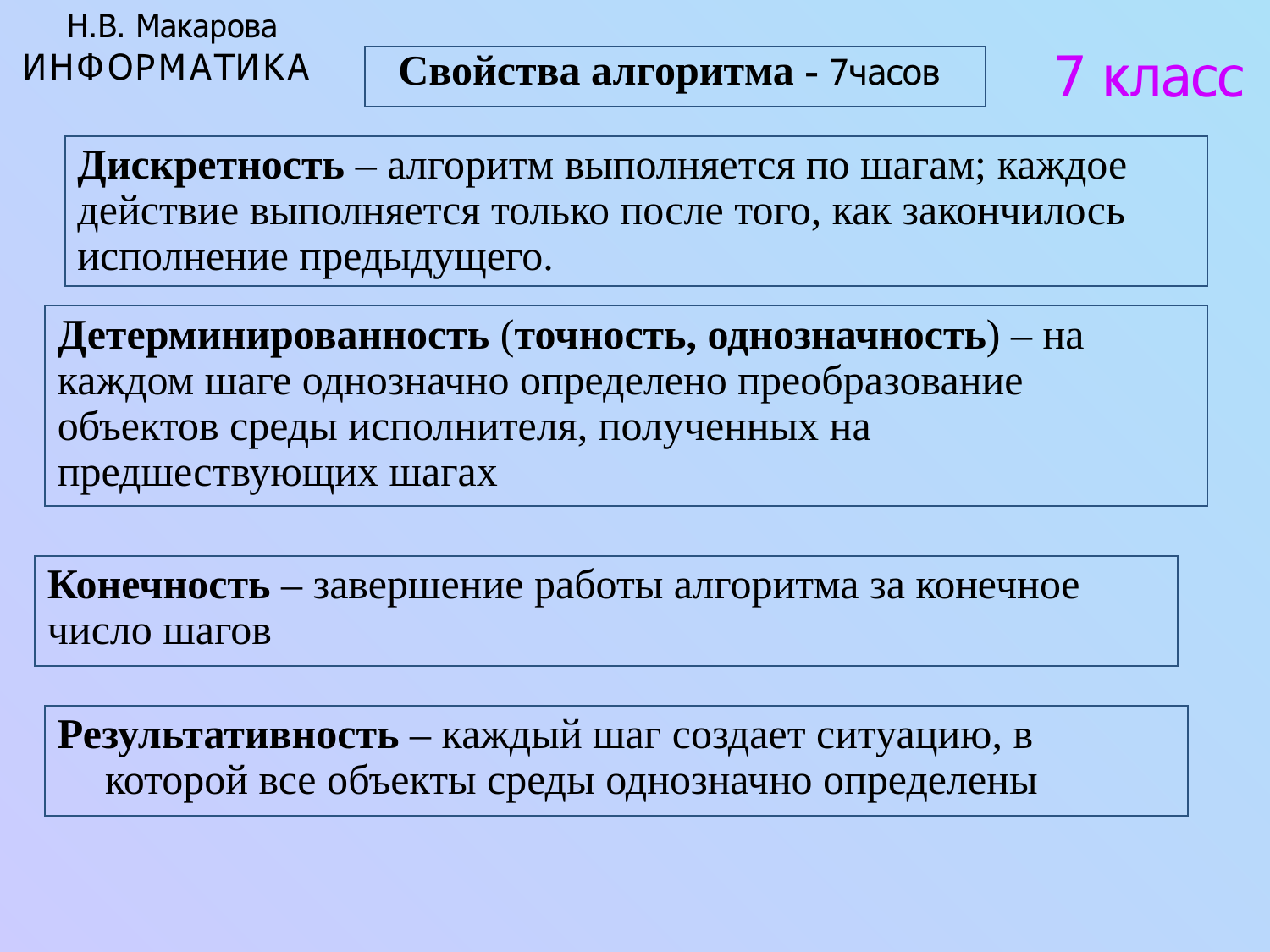

Н.В. Макарова
ИНФОРМАТИКА
7 класс
Свойства алгоритма - 7часов

Дискретность – алгоритм выполняется по шагам; каждое действие выполняется только после того, как закончилось исполнение предыдущего.
Детерминированность (точность, однозначность) – на каждом шаге однозначно определено преобразование объектов среды исполнителя, полученных на предшествующих шагах
Конечность – завершение работы алгоритма за конечное число шагов
Результативность – каждый шаг создает ситуацию, в которой все объекты среды однозначно определены